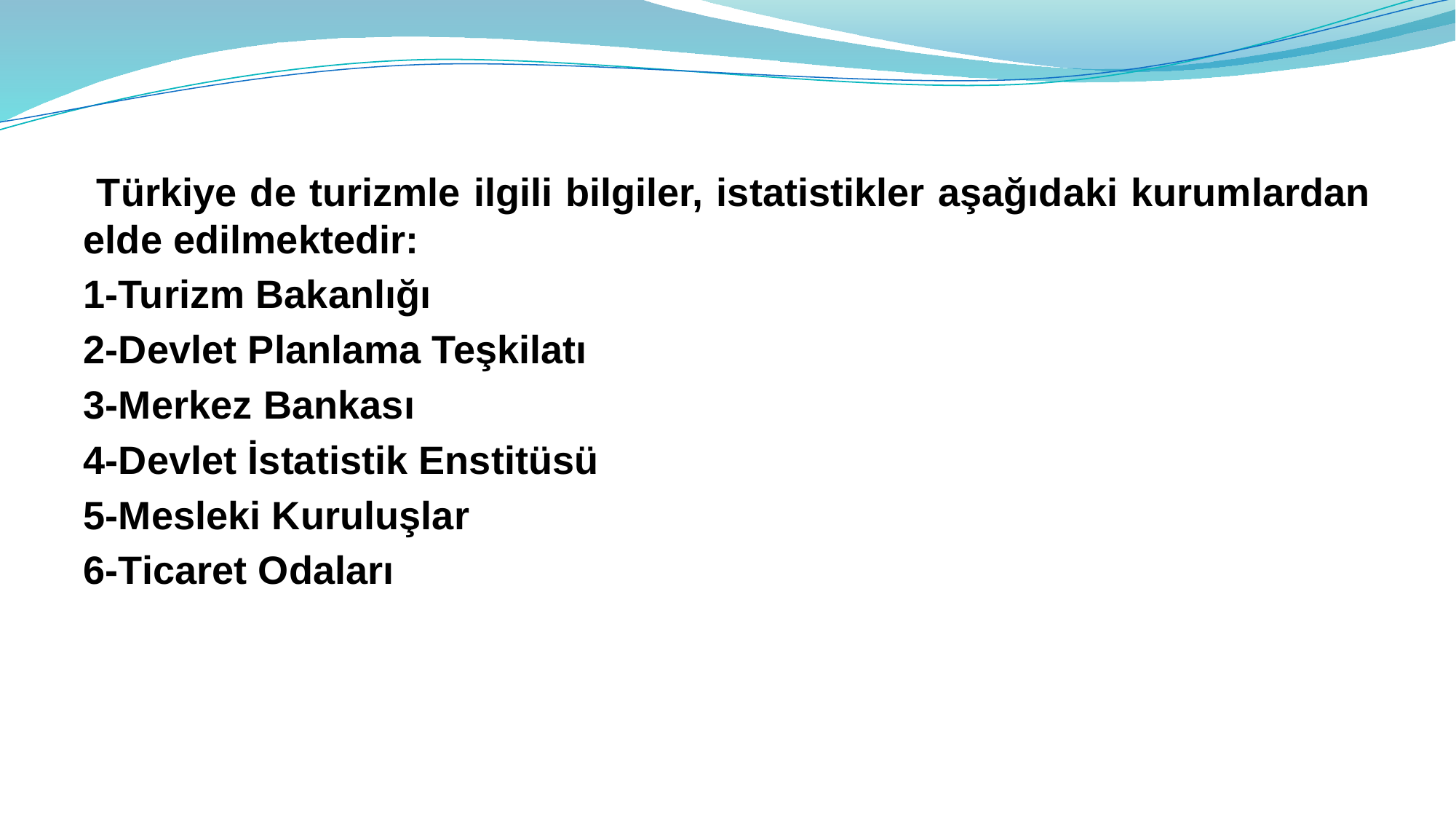

Türkiye de turizmle ilgili bilgiler, istatistikler aşağıdaki kurumlardan elde edilmektedir:
1-Turizm Bakanlığı
2-Devlet Planlama Teşkilatı
3-Merkez Bankası
4-Devlet İstatistik Enstitüsü
5-Mesleki Kuruluşlar
6-Ticaret Odaları